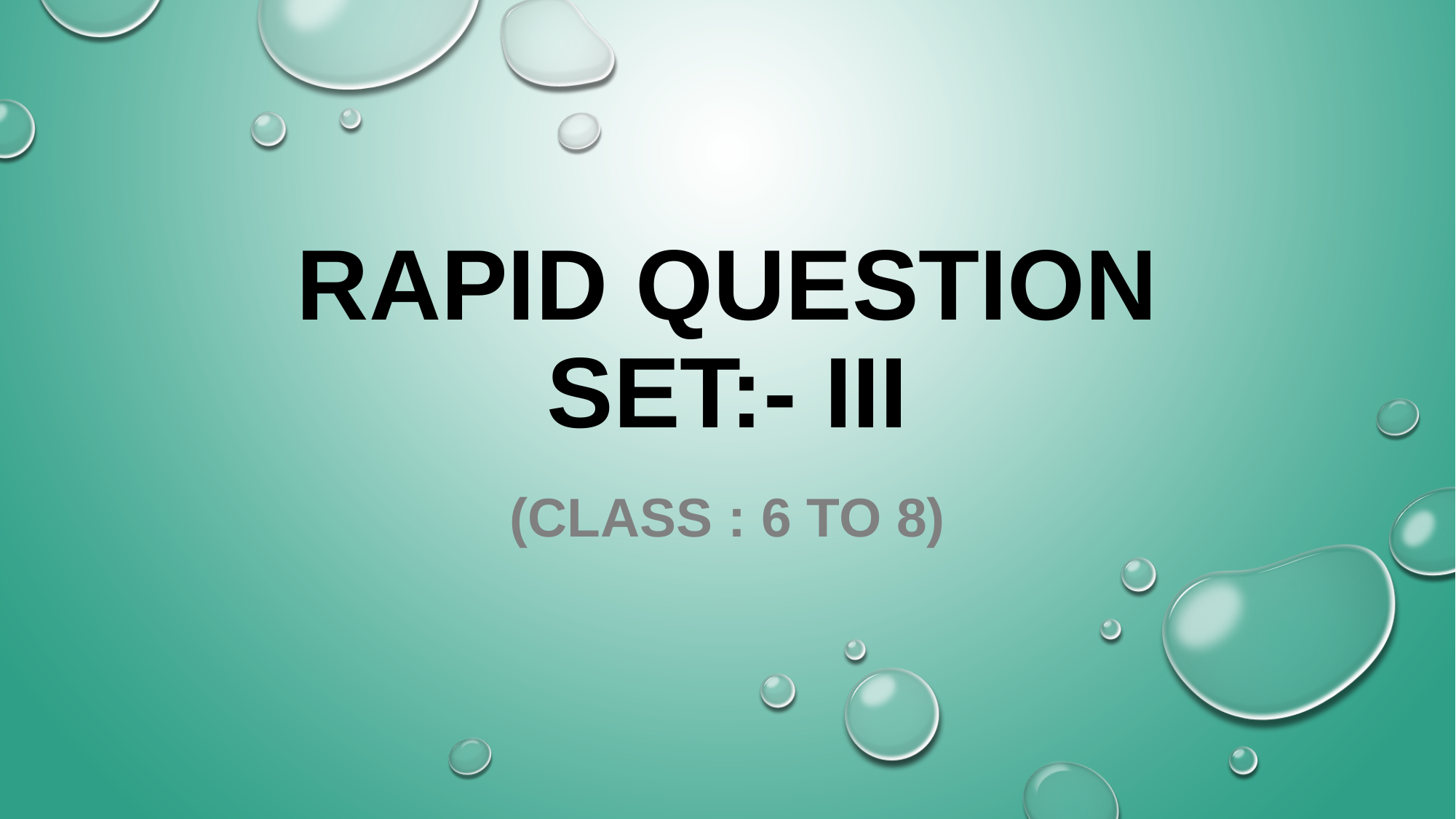

# RAPID QUESTION SET:- III
(Class : 6 to 8)